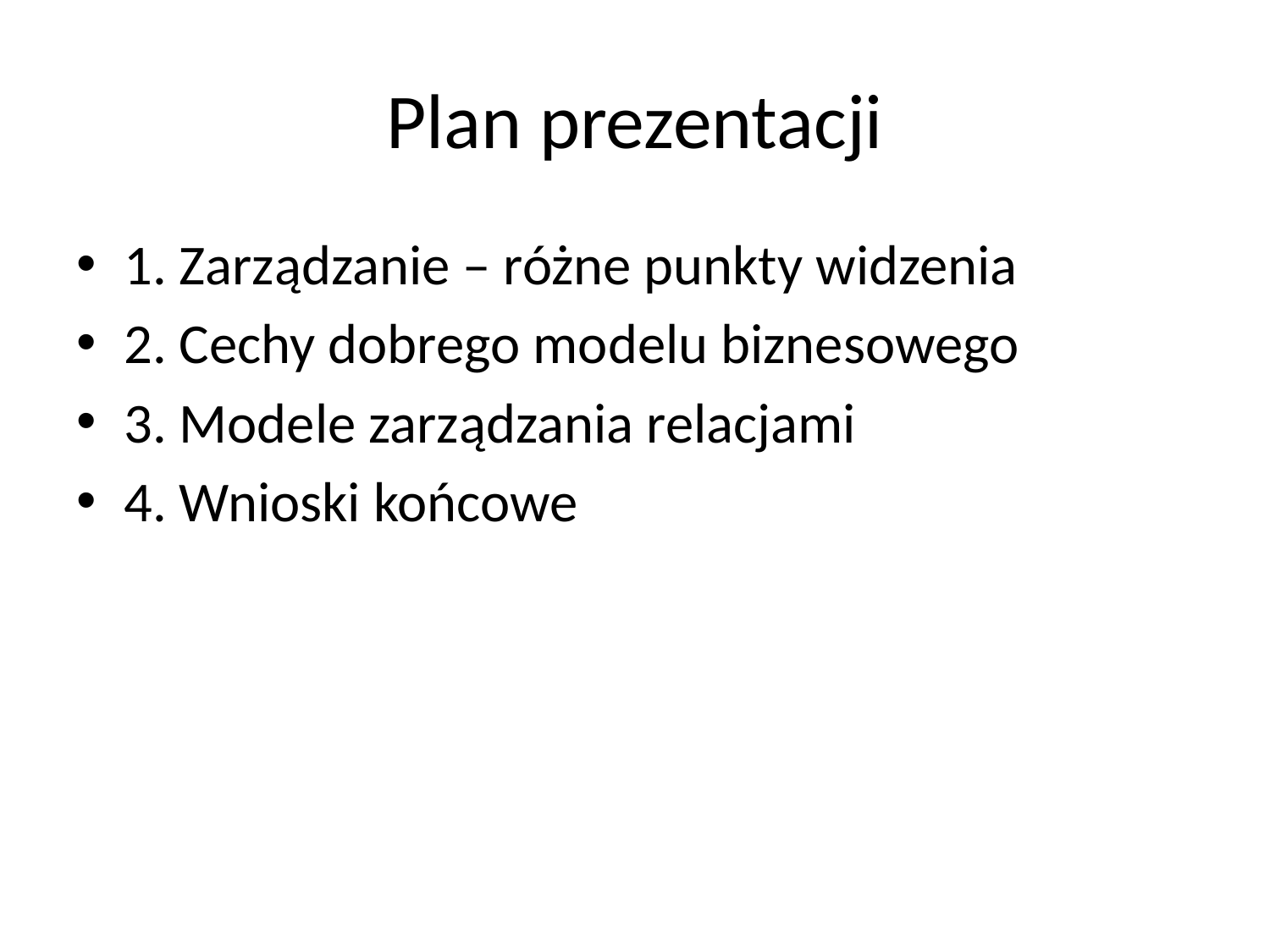

# Plan prezentacji
1. Zarządzanie – różne punkty widzenia
2. Cechy dobrego modelu biznesowego
3. Modele zarządzania relacjami
4. Wnioski końcowe